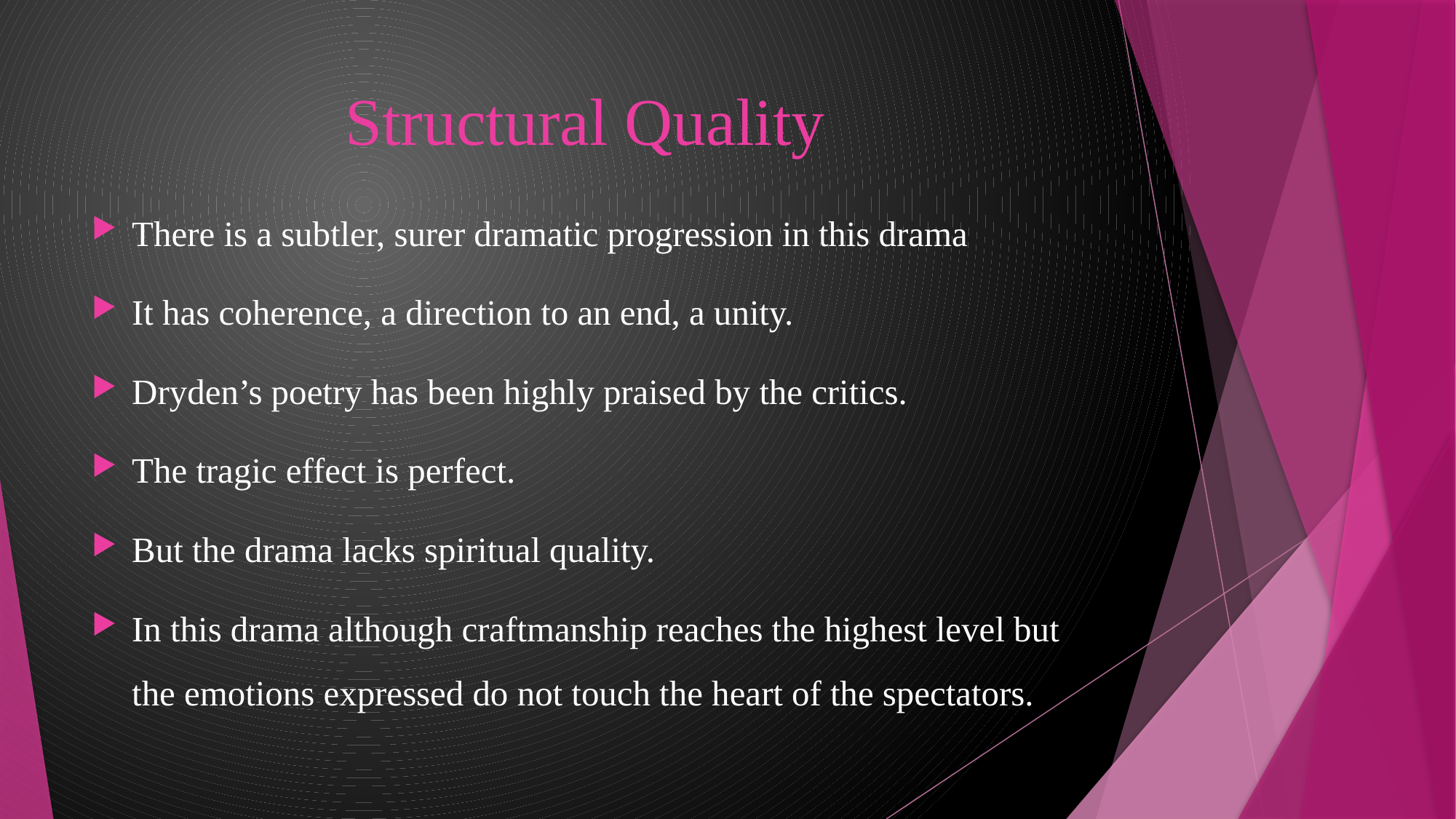

# Structural Quality
There is a subtler, surer dramatic progression in this drama
It has coherence, a direction to an end, a unity.
Dryden’s poetry has been highly praised by the critics.
The tragic effect is perfect.
But the drama lacks spiritual quality.
In this drama although craftmanship reaches the highest level but the emotions expressed do not touch the heart of the spectators.